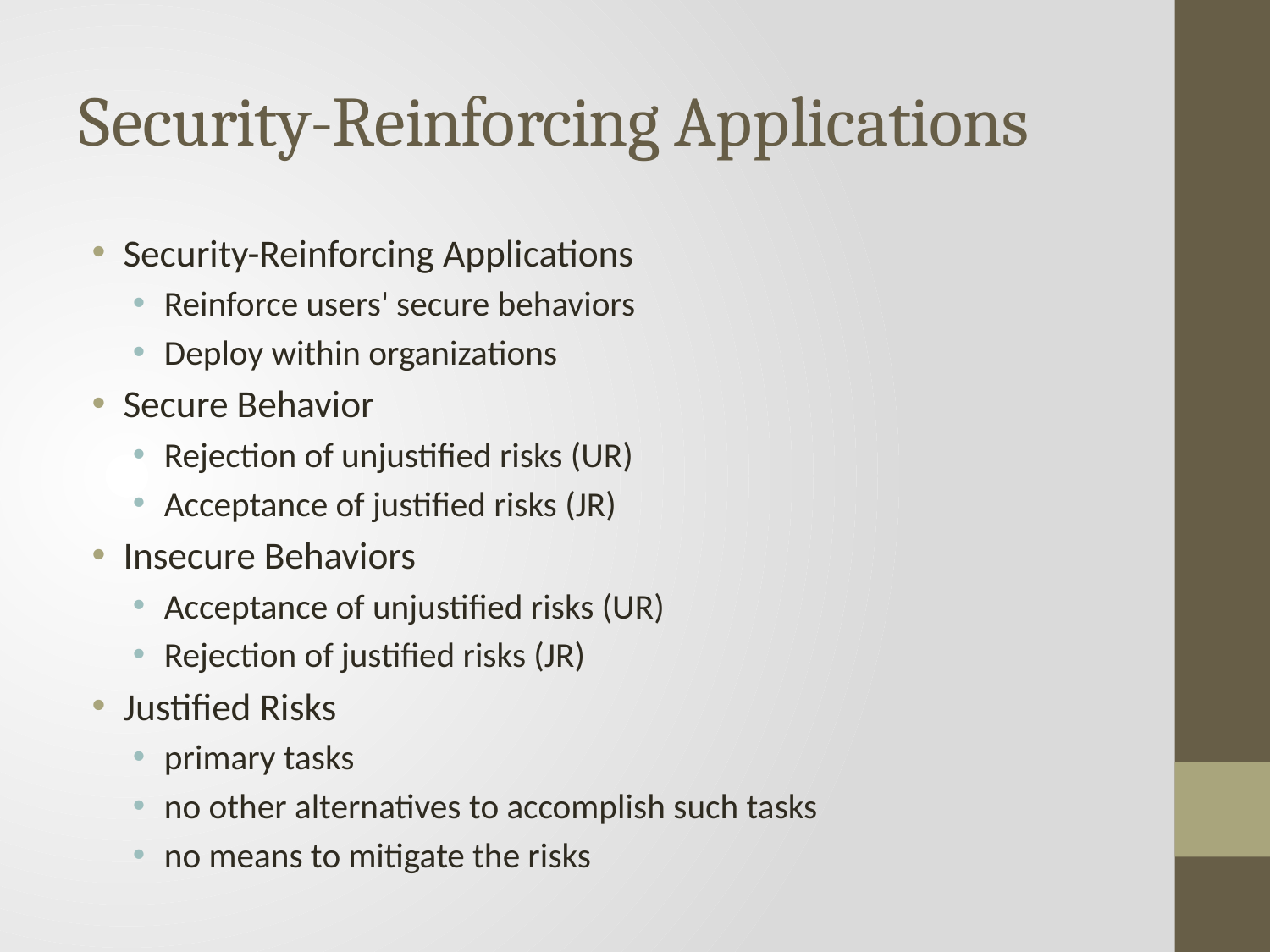

# Security-Reinforcing Applications
Security-Reinforcing Applications
Reinforce users' secure behaviors
Deploy within organizations
Secure Behavior
Rejection of unjustified risks (UR)
Acceptance of justified risks (JR)
Insecure Behaviors
Acceptance of unjustified risks (UR)
Rejection of justified risks (JR)
Justified Risks
primary tasks
no other alternatives to accomplish such tasks
no means to mitigate the risks